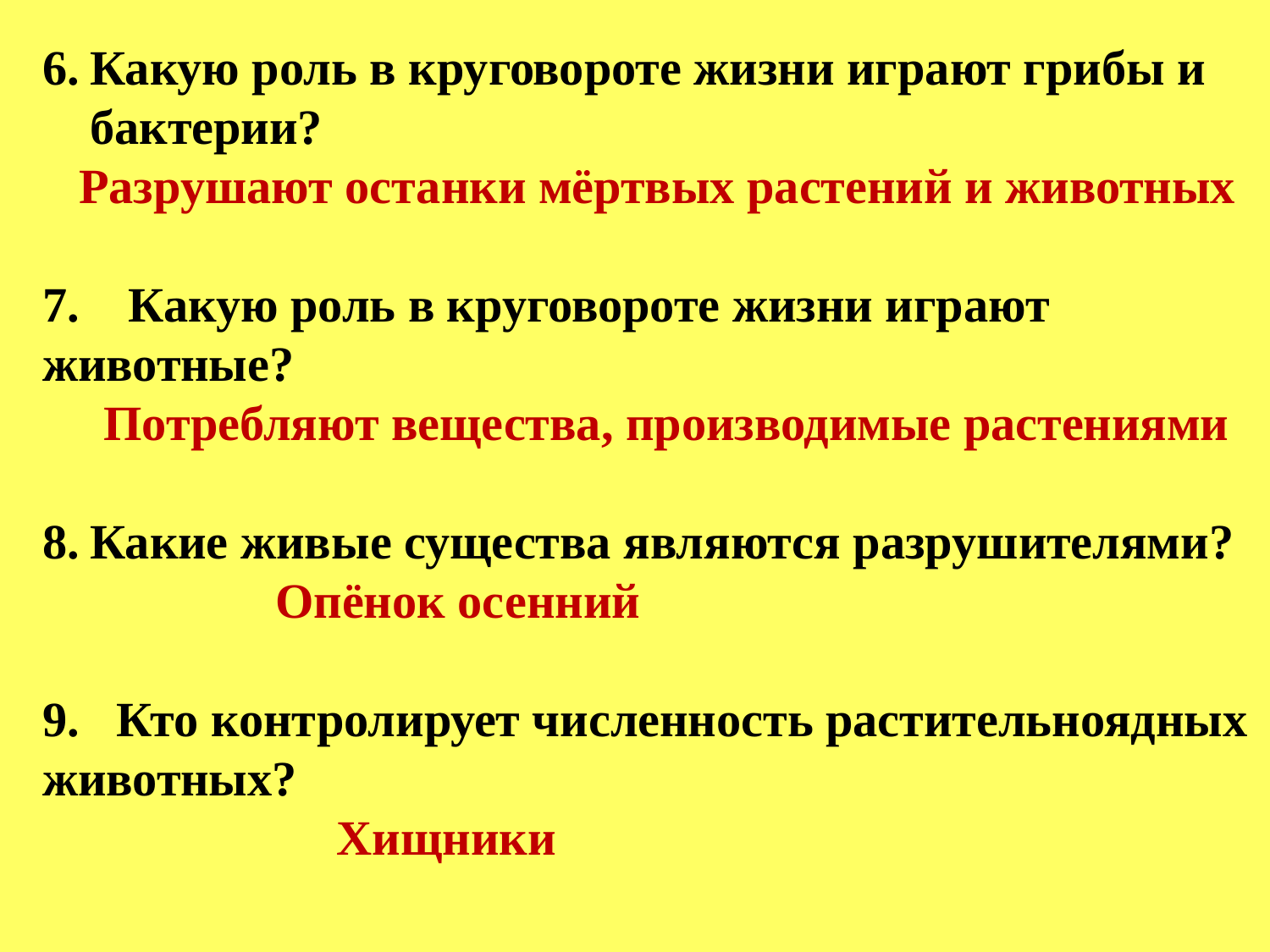

Какую роль в круговороте жизни играют грибы и бактерии?
   Разрушают останки мёртвых растений и животных

7.    Какую роль в круговороте жизни играют животные?
     Потребляют вещества, производимые растениями

Какие живые существа являются разрушителями?
                   Опёнок осенний

9.   Кто контролирует численность растительноядных животных?
                        Хищники